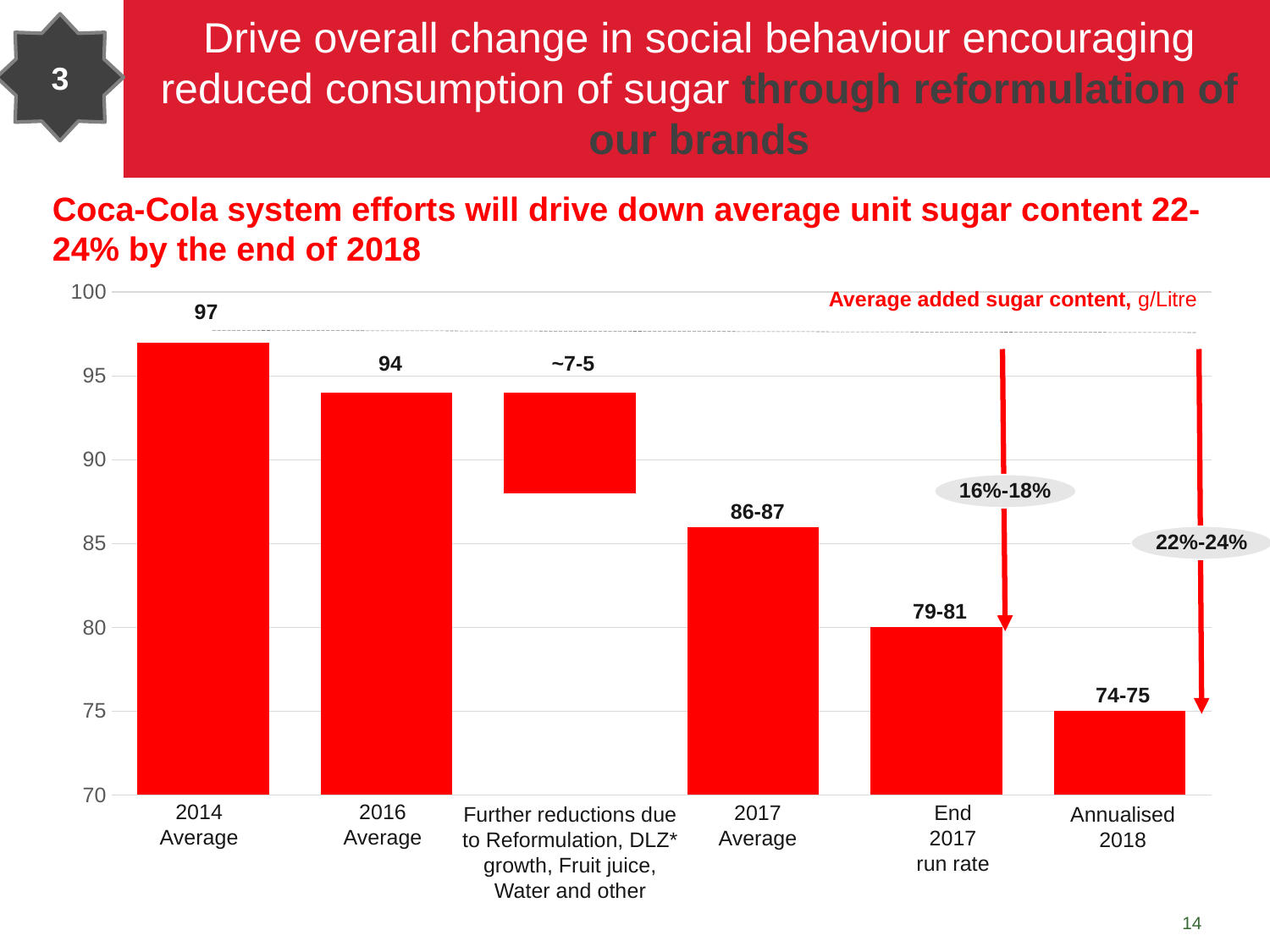

Drive overall change in social behaviour encouraging reduced consumption of sugar through reformulation of our brands
3
# Coca-Cola system efforts will drive down average unit sugar content 22-24% by the end of 2018

### Chart

| Category | Column1 | Series 1 |
|---|---|---|
| 2014 Average | None | 97.0 |
| 2016 Average | None | 94.0 |
| Further reductions due
to Reformulation, DLZ*
growth, Fruit Juice,
Water and Other | 88.0 | 6.0 |
| 2017 Average | None | 86.0 |
| End 2017 run rate | None | 80.0 |
| 2018 Annualised | None | 75.0 |
Average added sugar content, g/Litre
97
94
~7-5
16%-18%
86-87
22%-24%
79-81
74-75
2016 Average
2014 Average
2017 Average
End 2017 run rate
Annualised 2018
Further reductions due to Reformulation, DLZ* growth, Fruit juice, Water and other